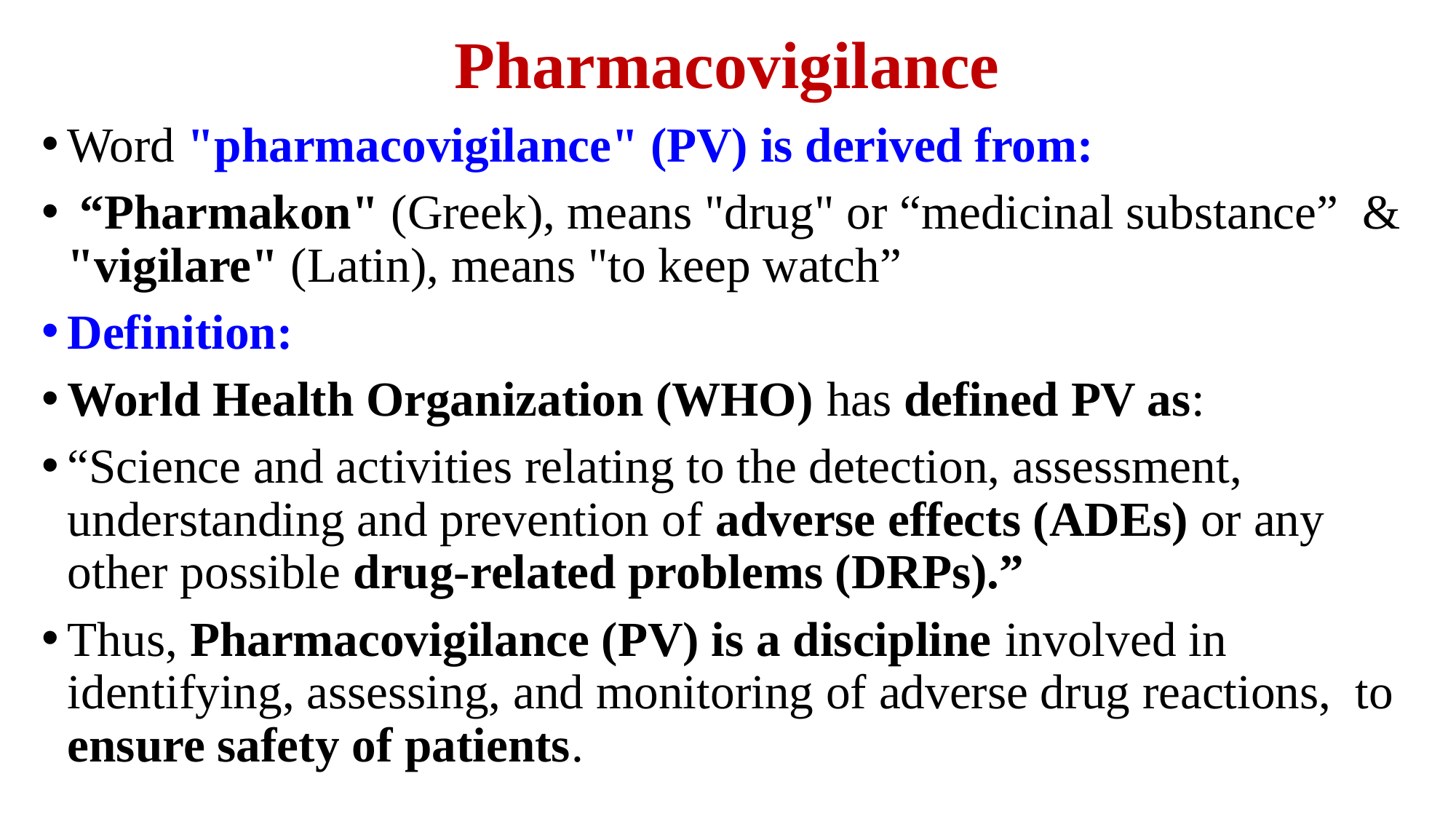

# Pharmacovigilance
Word "pharmacovigilance" (PV) is derived from:
 “Pharmakon" (Greek), means "drug" or “medicinal substance”  & "vigilare" (Latin), means "to keep watch”
Definition:
World Health Organization (WHO) has defined PV as:
“Science and activities relating to the detection, assessment, understanding and prevention of adverse effects (ADEs) or any other possible drug-related problems (DRPs).”
Thus, Pharmacovigilance (PV) is a discipline involved in identifying, assessing, and monitoring of adverse drug reactions,  to ensure safety of patients.